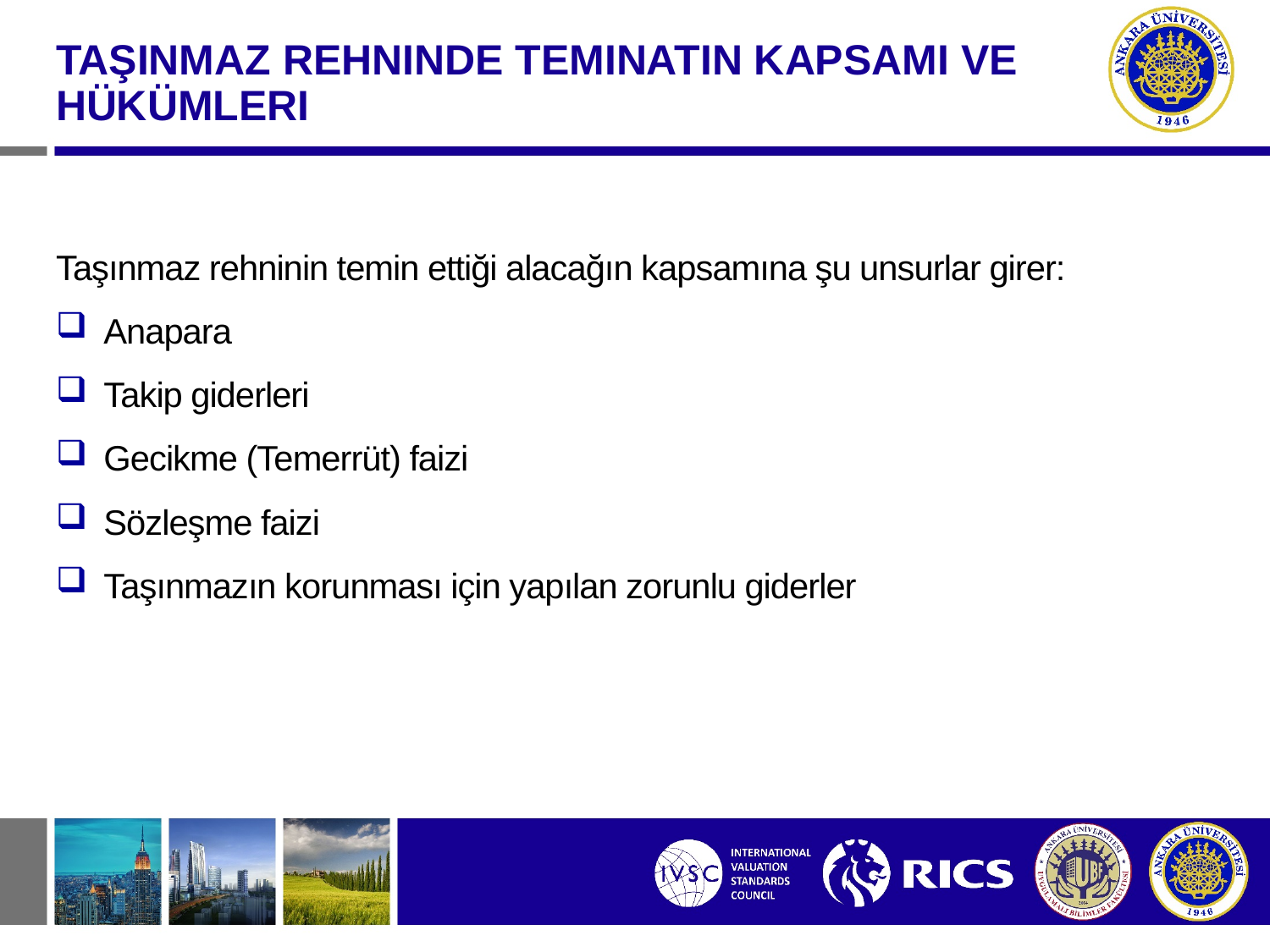

TAŞINMAZ REHNINDE TEMINATIN KAPSAMI VE HÜKÜMLERI

Taşınmaz rehninin temin ettiği alacağın kapsamına şu unsurlar girer:
Anapara
Takip giderleri
Gecikme (Temerrüt) faizi
Sözleşme faizi
Taşınmazın korunması için yapılan zorunlu giderler